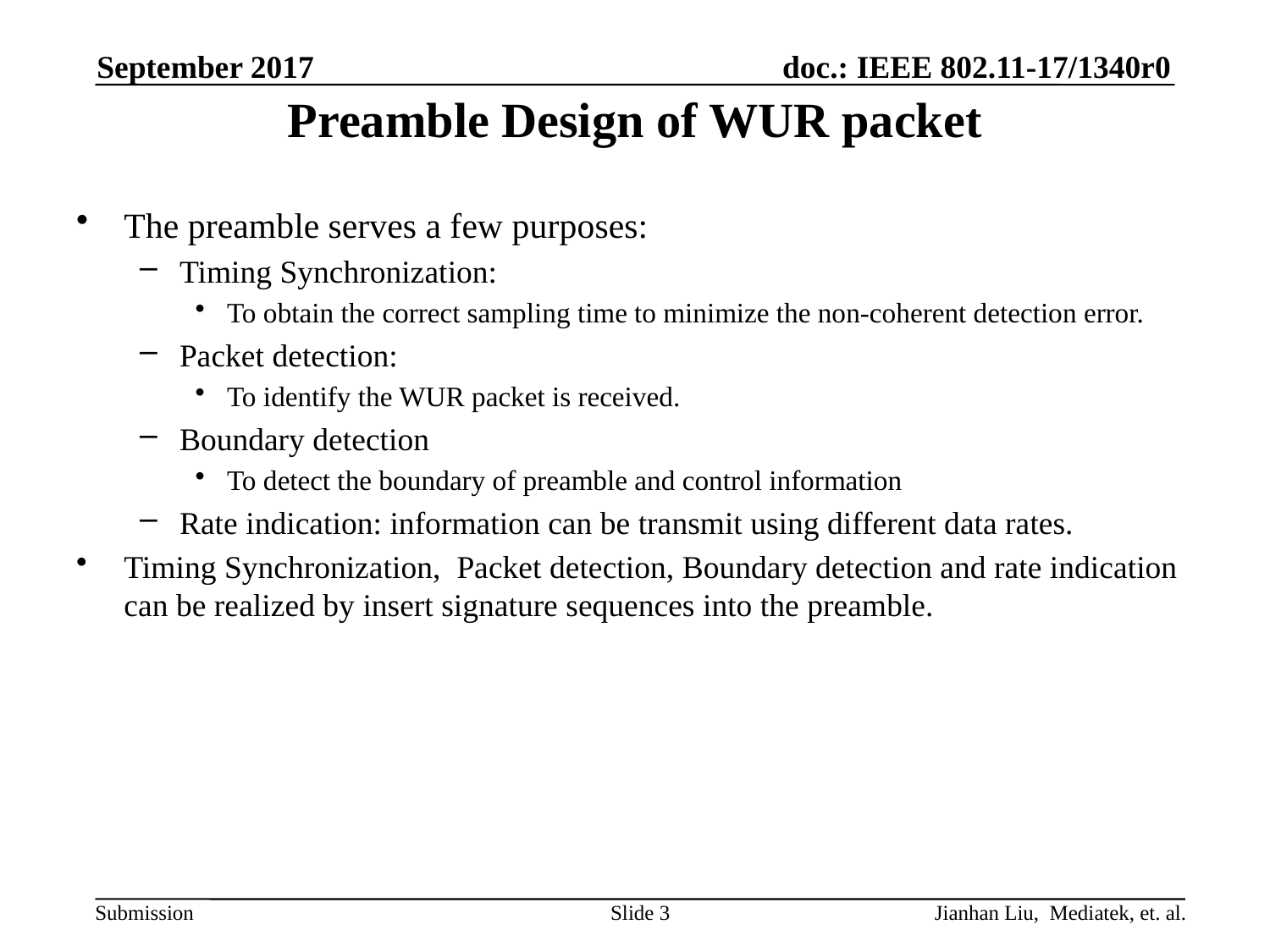

September 2017
Preamble Design of WUR packet
The preamble serves a few purposes:
Timing Synchronization:
To obtain the correct sampling time to minimize the non-coherent detection error.
Packet detection:
To identify the WUR packet is received.
Boundary detection
To detect the boundary of preamble and control information
Rate indication: information can be transmit using different data rates.
Timing Synchronization,  Packet detection, Boundary detection and rate indication can be realized by insert signature sequences into the preamble.

Slide 3
Jianhan Liu,  Mediatek, et. al.